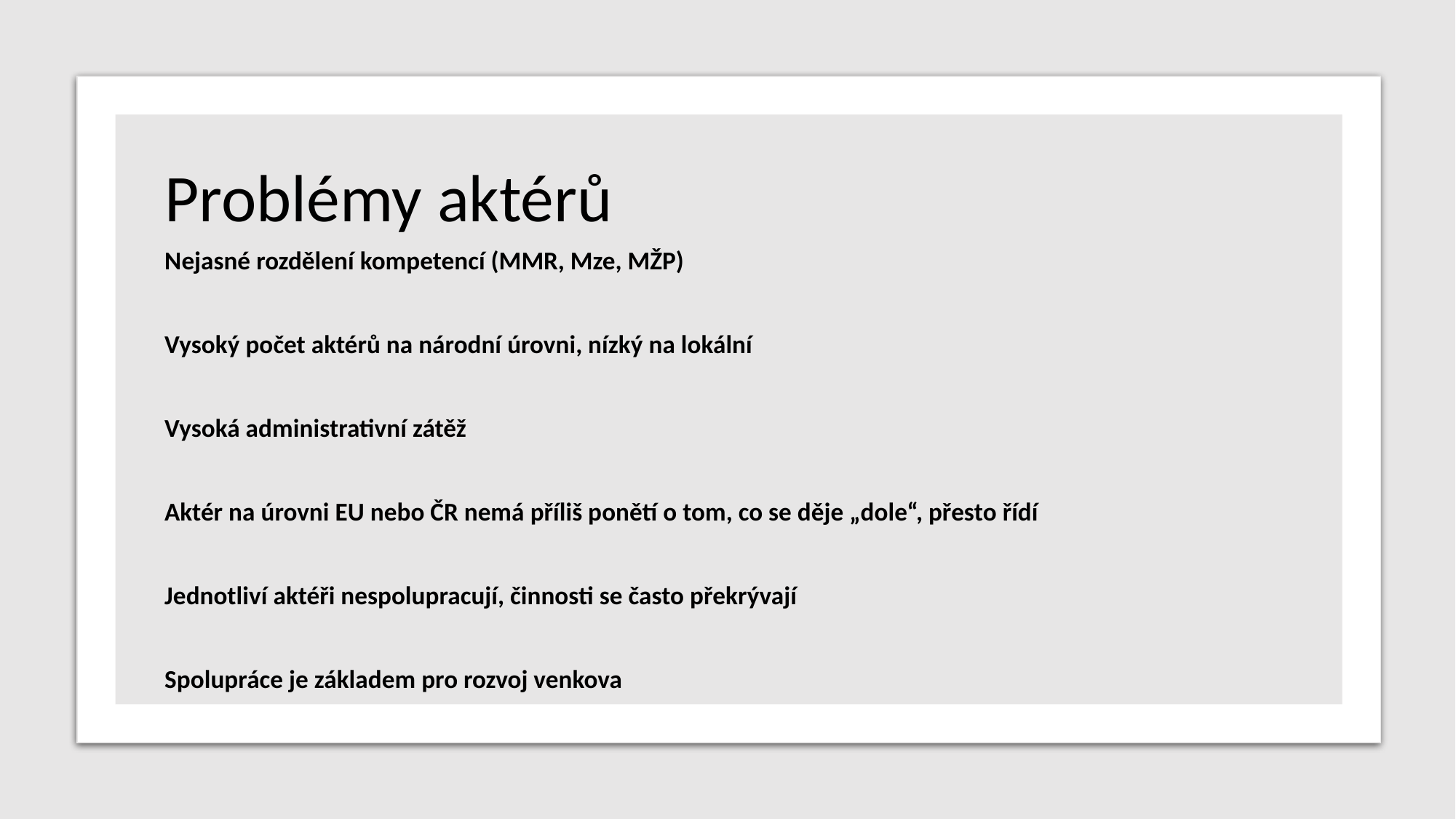

# Problémy aktérů
Nejasné rozdělení kompetencí (MMR, Mze, MŽP)

Vysoký počet aktérů na národní úrovni, nízký na lokální

Vysoká administrativní zátěž

Aktér na úrovni EU nebo ČR nemá příliš ponětí o tom, co se děje „dole“, přesto řídí

Jednotliví aktéři nespolupracují, činnosti se často překrývají

Spolupráce je základem pro rozvoj venkova